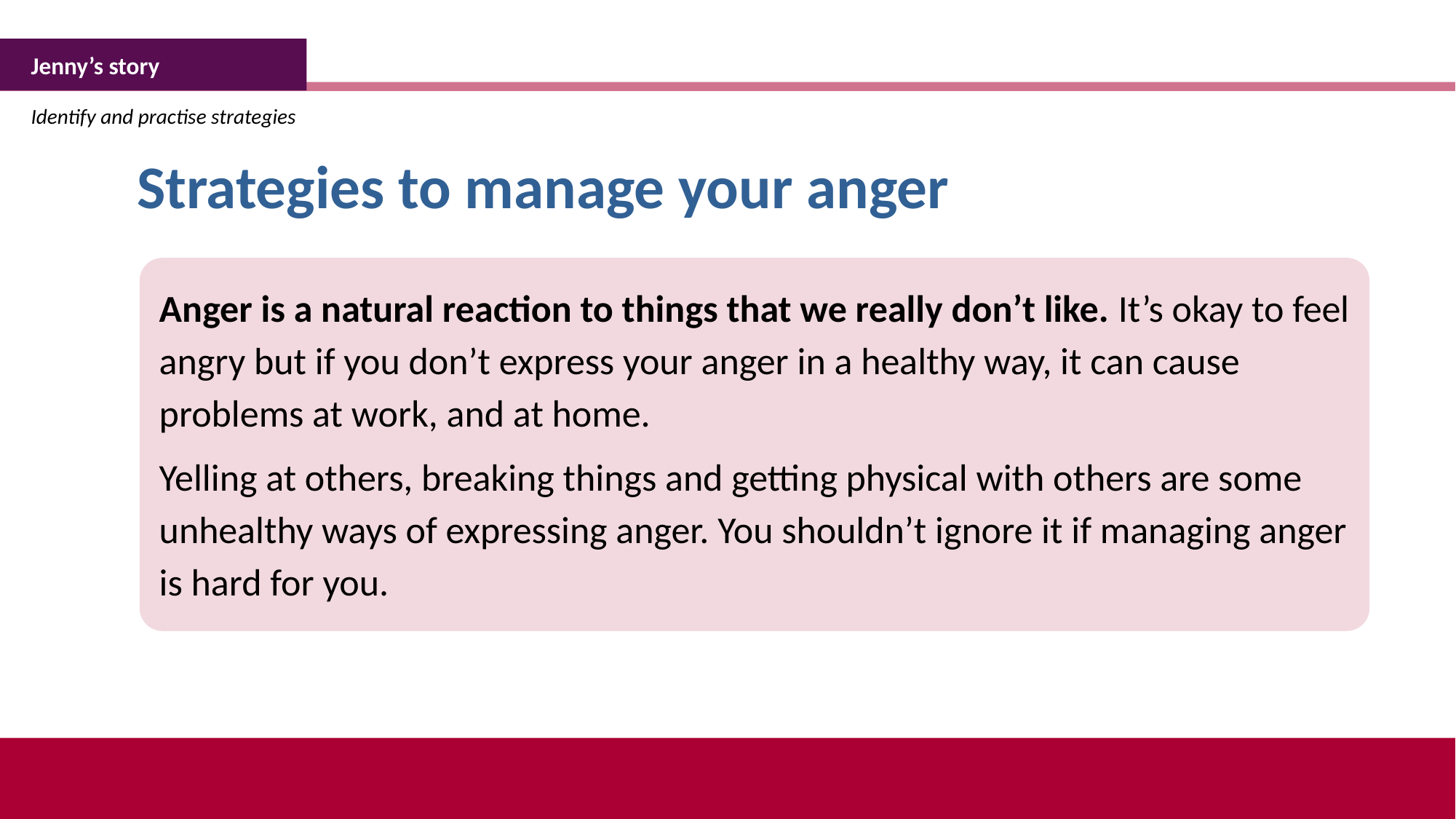

Jenny’s story
Identify and practise strategies

Strategies to manage your anger
Anger is a natural reaction to things that we really don’t like. It’s okay to feel angry but if you don’t express your anger in a healthy way, it can cause problems at work, and at home.
Yelling at others, breaking things and getting physical with others are some unhealthy ways of expressing anger. You shouldn’t ignore it if managing anger is hard for you.